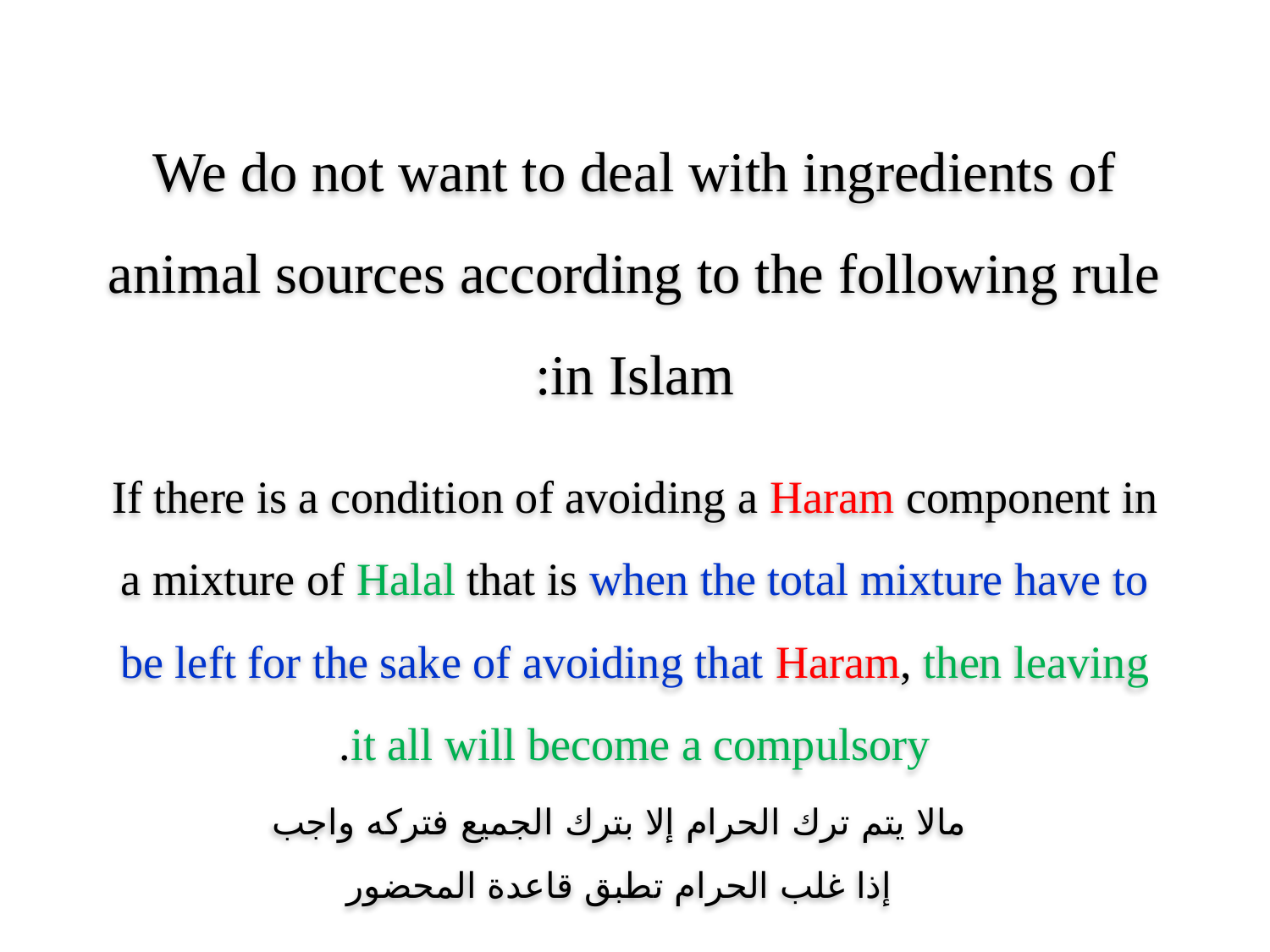

We do not want to deal with ingredients of animal sources according to the following rule in Islam:
If there is a condition of avoiding a Haram component in a mixture of Halal that is when the total mixture have to be left for the sake of avoiding that Haram, then leaving it all will become a compulsory.
مالا يتم ترك الحرام إلا بترك الجميع فتركه واجب
إذا غلب الحرام تطبق قاعدة المحضور